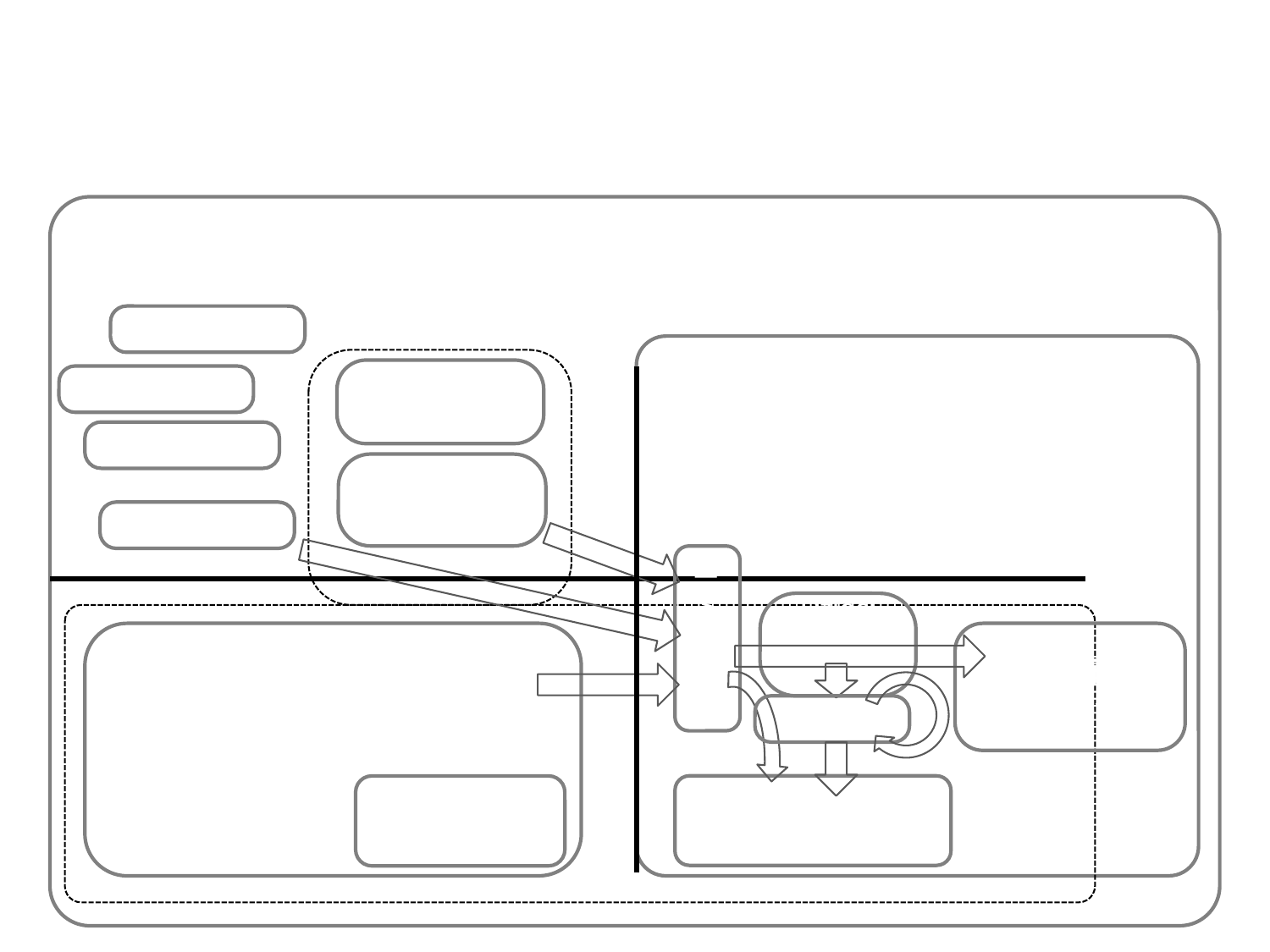

ZGUBIONE
Politeiści
ODKUPIONE

Muzułmanie
Panteiści
Poganie
Żydzi
Ateiści

Niemowlak

Dzieci

Nominalni chrześcijanie
Chrześcijanie
duchowi

Ociężali

Chrześcijanie
cieleśni
Fałszywi
bracia